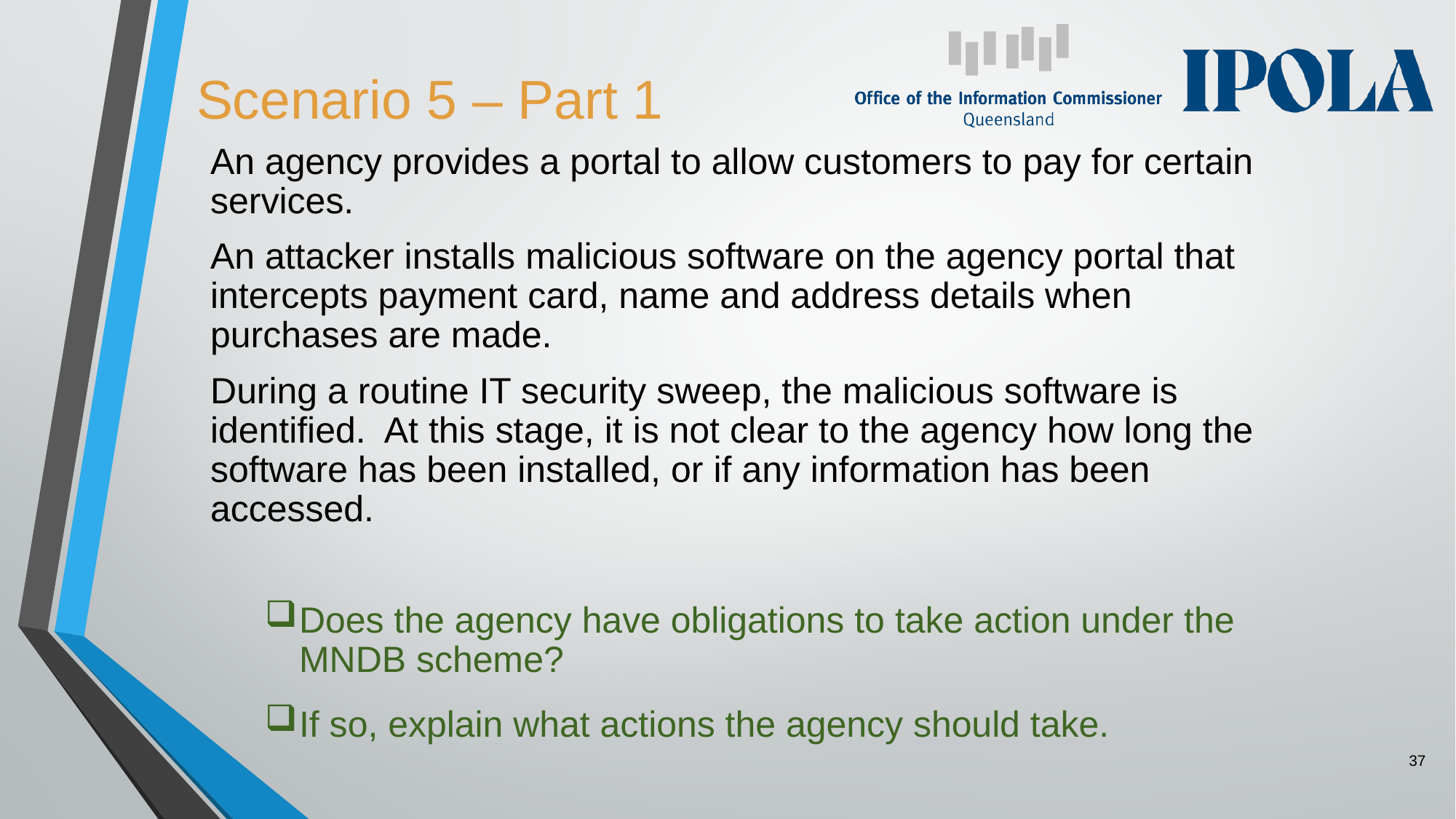

Scenario 5 – Part 1
An agency provides a portal to allow customers to pay for certain services.
An attacker installs malicious software on the agency portal that intercepts payment card, name and address details when purchases are made.
During a routine IT security sweep, the malicious software is identified.  At this stage, it is not clear to the agency how long the software has been installed, or if any information has been accessed.

Does the agency have obligations to take action under the MNDB scheme?
If so, explain what actions the agency should take.
37